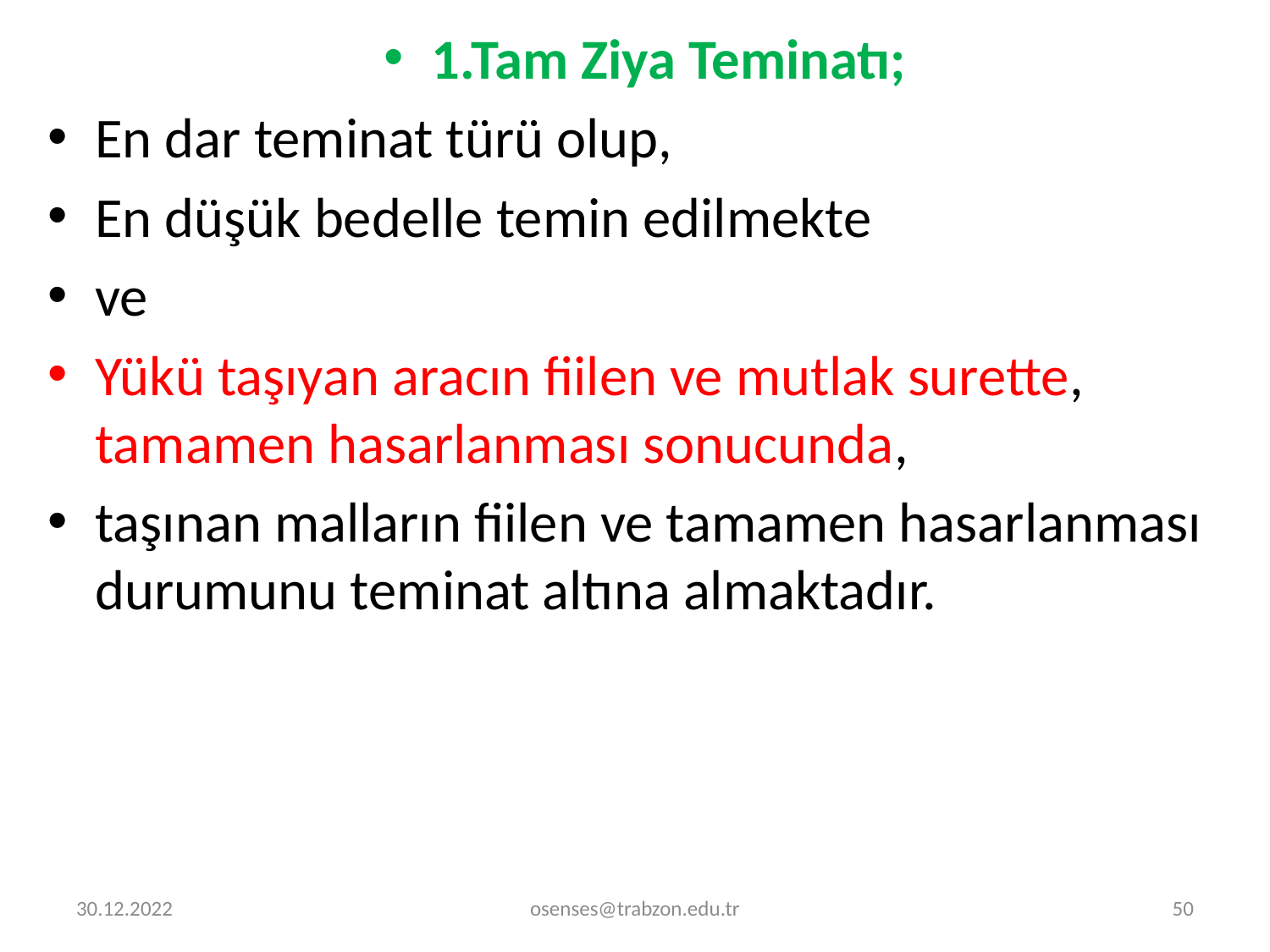

1.Tam Ziya Teminatı;
En dar teminat türü olup,
En düşük bedelle temin edilmekte
ve
Yükü taşıyan aracın fiilen ve mutlak surette, tamamen hasarlanması sonucunda,
taşınan malların fiilen ve tamamen hasarlanması durumu­nu teminat altına almaktadır.

30.12.2022
osenses@trabzon.edu.tr
50